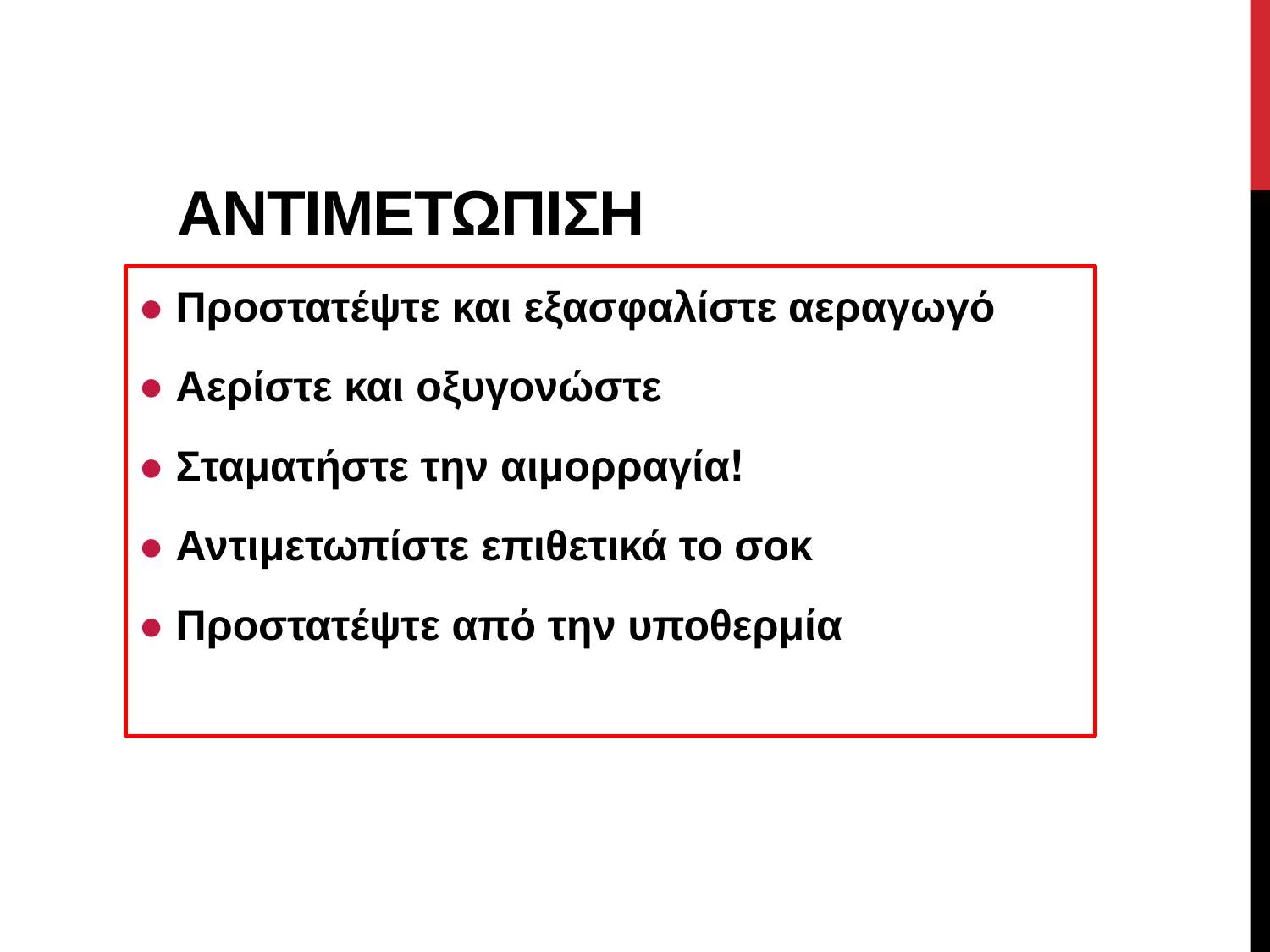

# ΑΝΤΙΜΕΤΩΠΙΣΗ
 Προστατέψτε και εξασφαλίστε αεραγωγό
 Αερίστε και οξυγονώστε
 Σταματήστε την αιμορραγία!
 Αντιμετωπίστε επιθετικά το σοκ
 Προστατέψτε από την υποθερμία